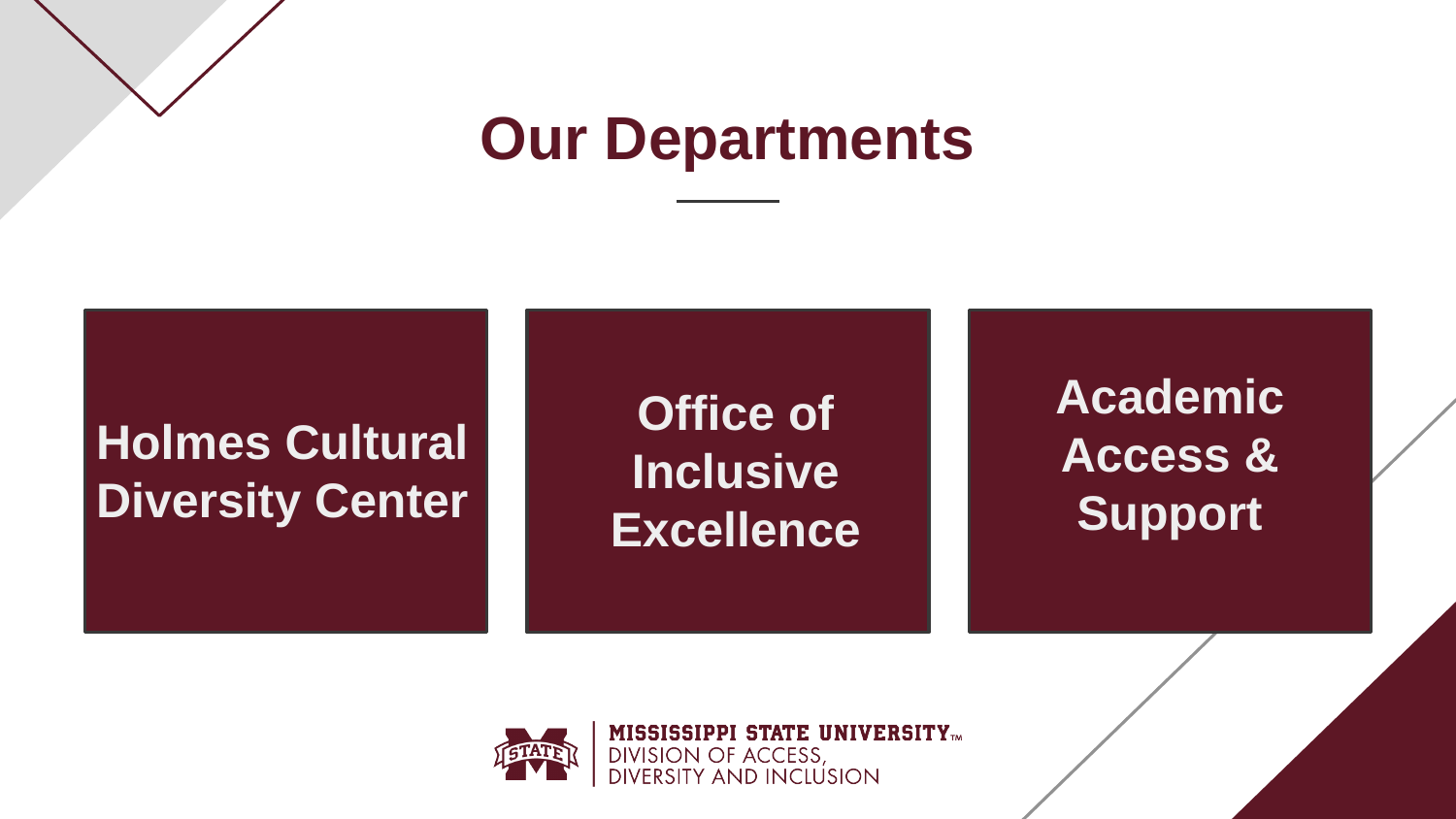

Our Departments
Academic Access & Support
# Holmes Cultural Diversity Center
Office of Inclusive Excellence